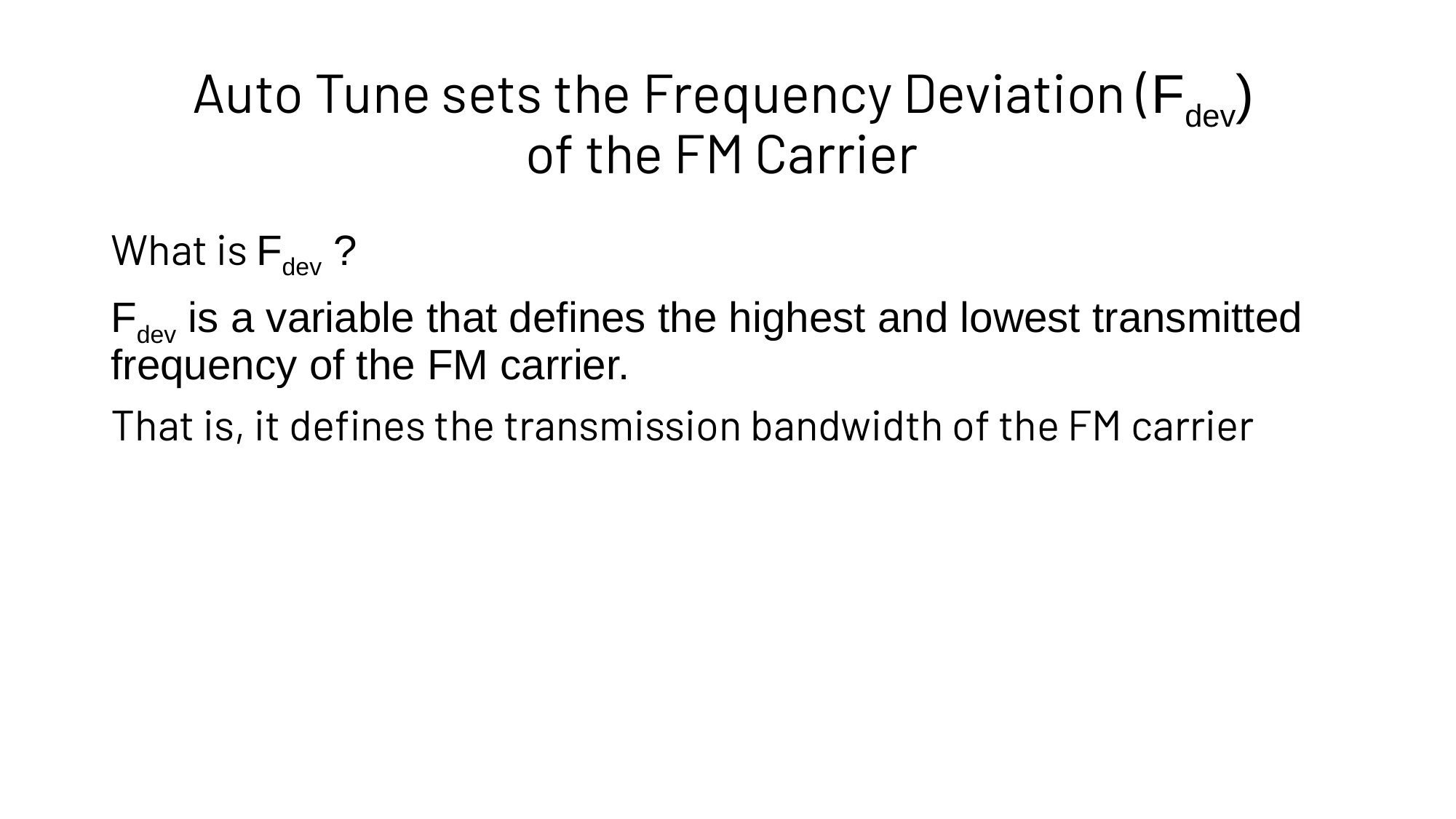

# Auto Tune sets the Frequency Deviation (Fdev) of the FM Carrier
What is Fdev ?
Fdev is a variable that defines the highest and lowest transmitted frequency of the FM carrier.
That is, it defines the transmission bandwidth of the FM carrier